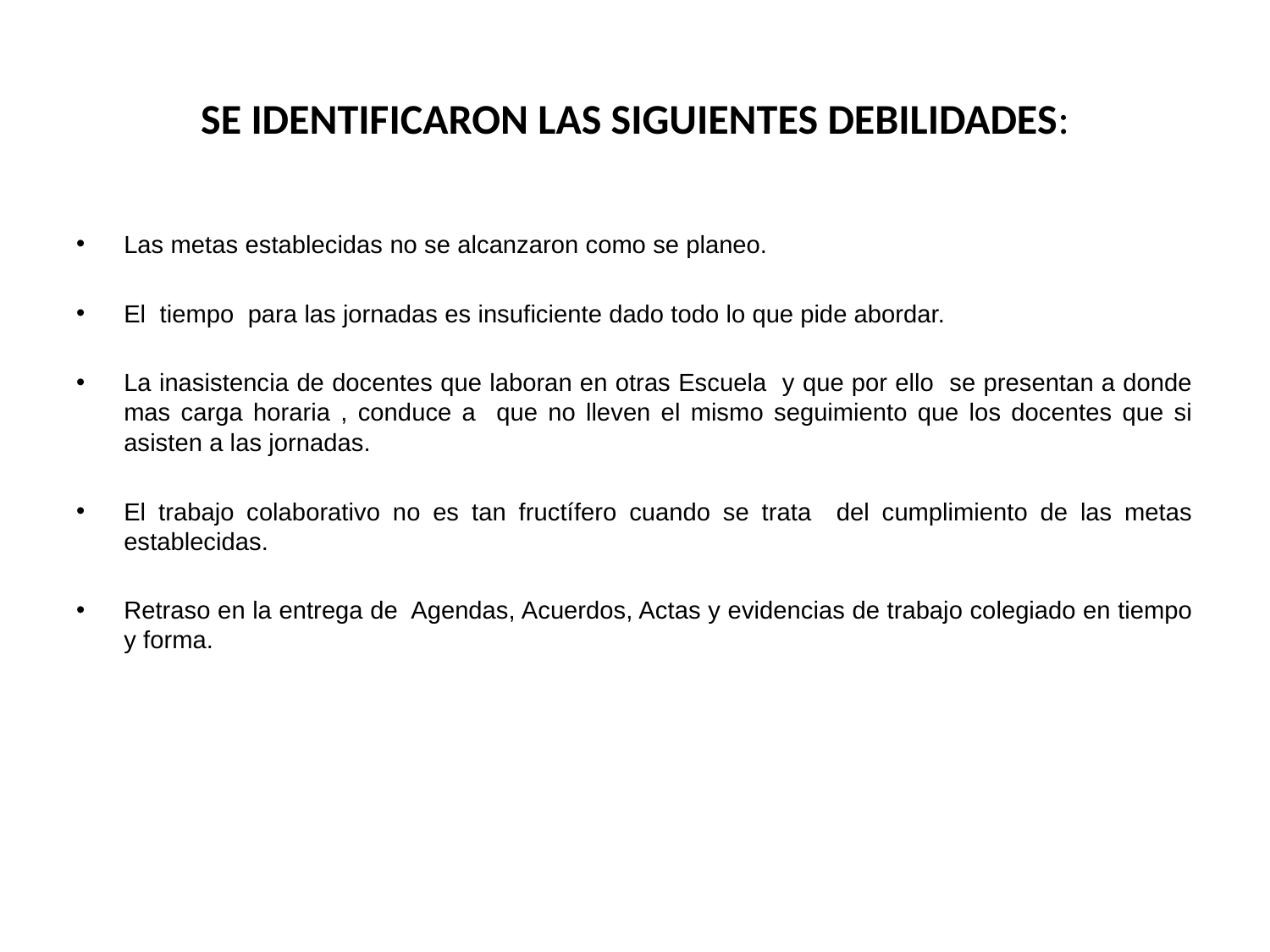

# SE IDENTIFICARON LAS SIGUIENTES DEBILIDADES:
Las metas establecidas no se alcanzaron como se planeo.

El  tiempo  para las jornadas es insuficiente dado todo lo que pide abordar.

La inasistencia de docentes que laboran en otras Escuela  y que por ello  se presentan a donde mas carga horaria , conduce a  que no lleven el mismo seguimiento que los docentes que si asisten a las jornadas.

El trabajo colaborativo no es tan fructífero cuando se trata  del cumplimiento de las metas establecidas.

Retraso en la entrega de  Agendas, Acuerdos, Actas y evidencias de trabajo colegiado en tiempo y forma.